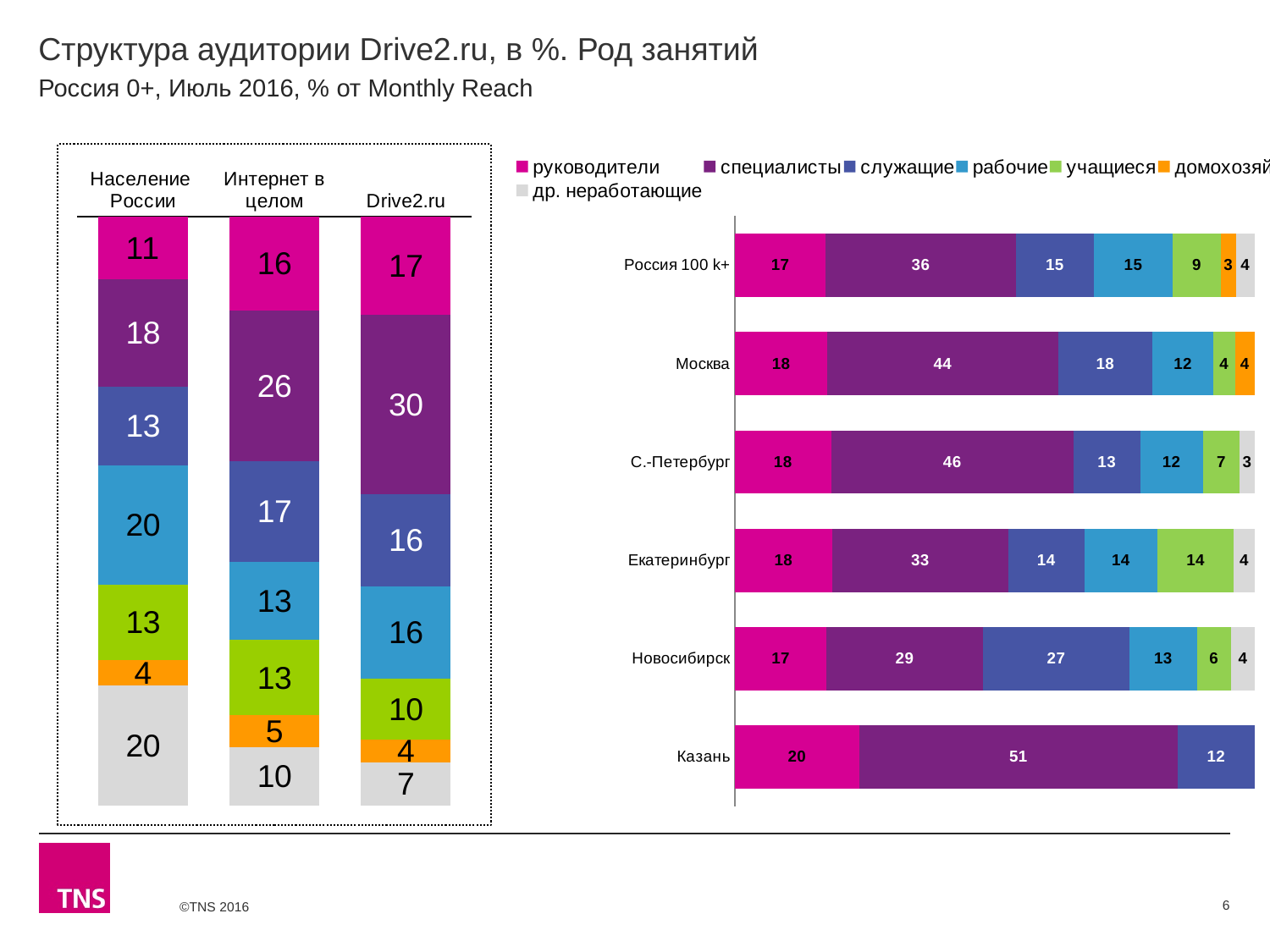

# Структура аудитории Drive2.ru, в %. Род занятий
Россия 0+, Июль 2016, % от Monthly Reach

### Chart

| Category | руководители | специалисты | служащие | рабочие | учащиеся | домохозяйки | др. неработающие |
|---|---|---|---|---|---|---|---|
| Население  России | 10.6 | 18.1 | 13.3 | 20.1 | 12.7 | 4.4 | 20.2 |
| Интернет в целом | 15.9 | 25.5 | 17.0 | 13.2 | 12.8 | 5.4 | 9.8 |
| Drive2.ru | 16.6 | 30.4 | 15.6 | 15.7 | 10.2 | 4.0 | 7.2 |

### Chart

| Category | руководители | специалисты | служащие | рабочие | учащиеся | домохозяйки | др. неработающие |
|---|---|---|---|---|---|---|---|
| Россия 100 k+ | 17.4 | 36.4 | 14.9 | 15.1 | 9.2 | 2.9 | 3.6 |
| Москва | 17.6 | 43.8 | 18.0 | 11.5 | 4.2 | 3.7 | None |
| С.-Петербург | 18.2 | 45.7 | 12.6 | 11.8 | 7.0 | None | 2.8 |
| Екатеринбург | 18.1 | 32.7 | 14.2 | 13.5 | 14.2 | None | 3.9 |
| Новосибирск | 17.0 | 29.0 | 27.2 | 12.5 | 6.3 | None | 4.4 |
| Казань | 20.0 | 51.2 | 12.4 | None | None | None | None |
6